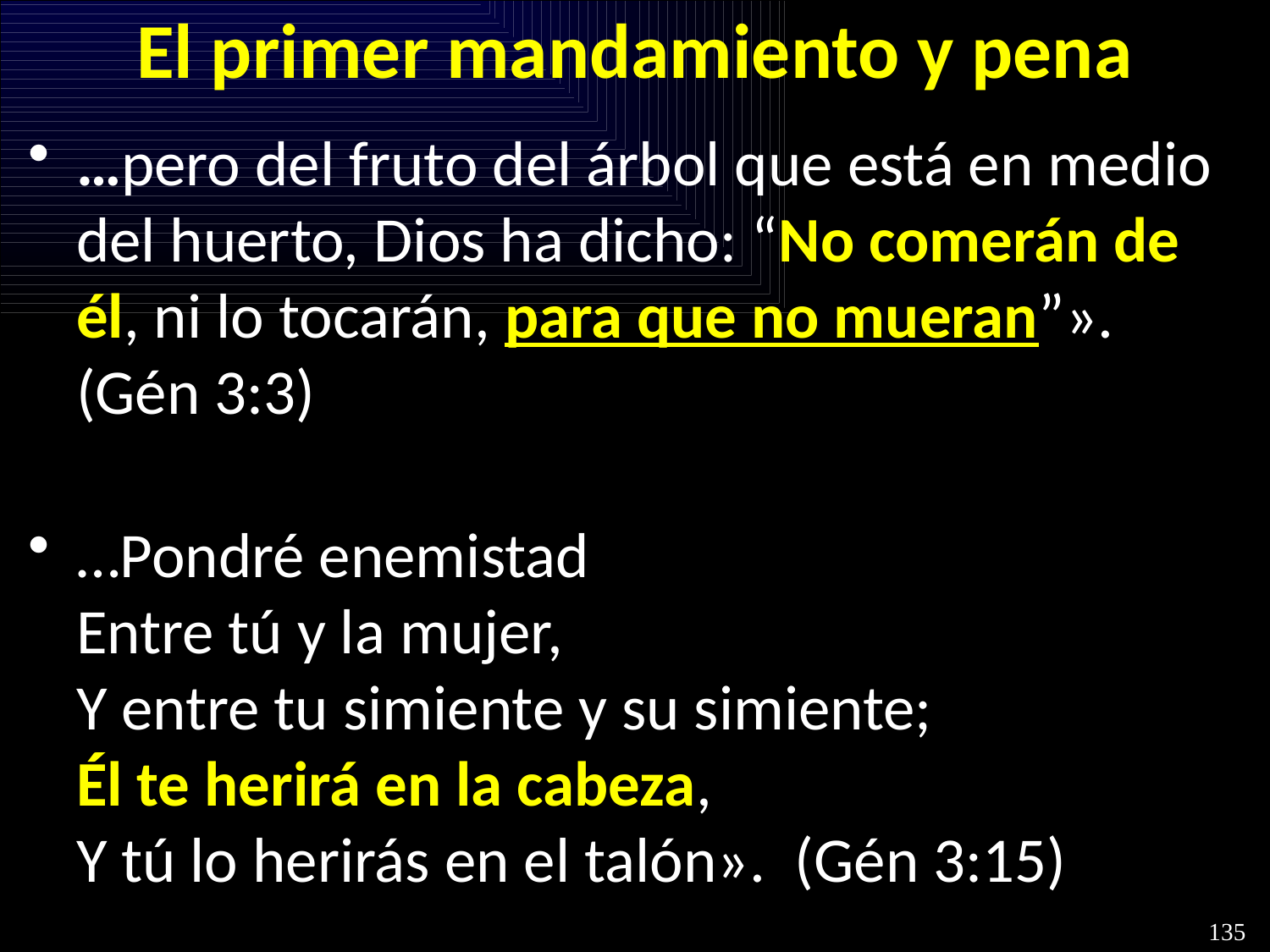

# El primer mandamiento y pena
…pero del fruto del árbol que está en medio del huerto, Dios ha dicho: “No comerán de él, ni lo tocarán, para que no mueran”».  (Gén 3:3)
…Pondré enemistad
Entre tú y la mujer,
Y entre tu simiente y su simiente;
Él te herirá en la cabeza,
Y tú lo herirás en el talón».  (Gén 3:15)
135